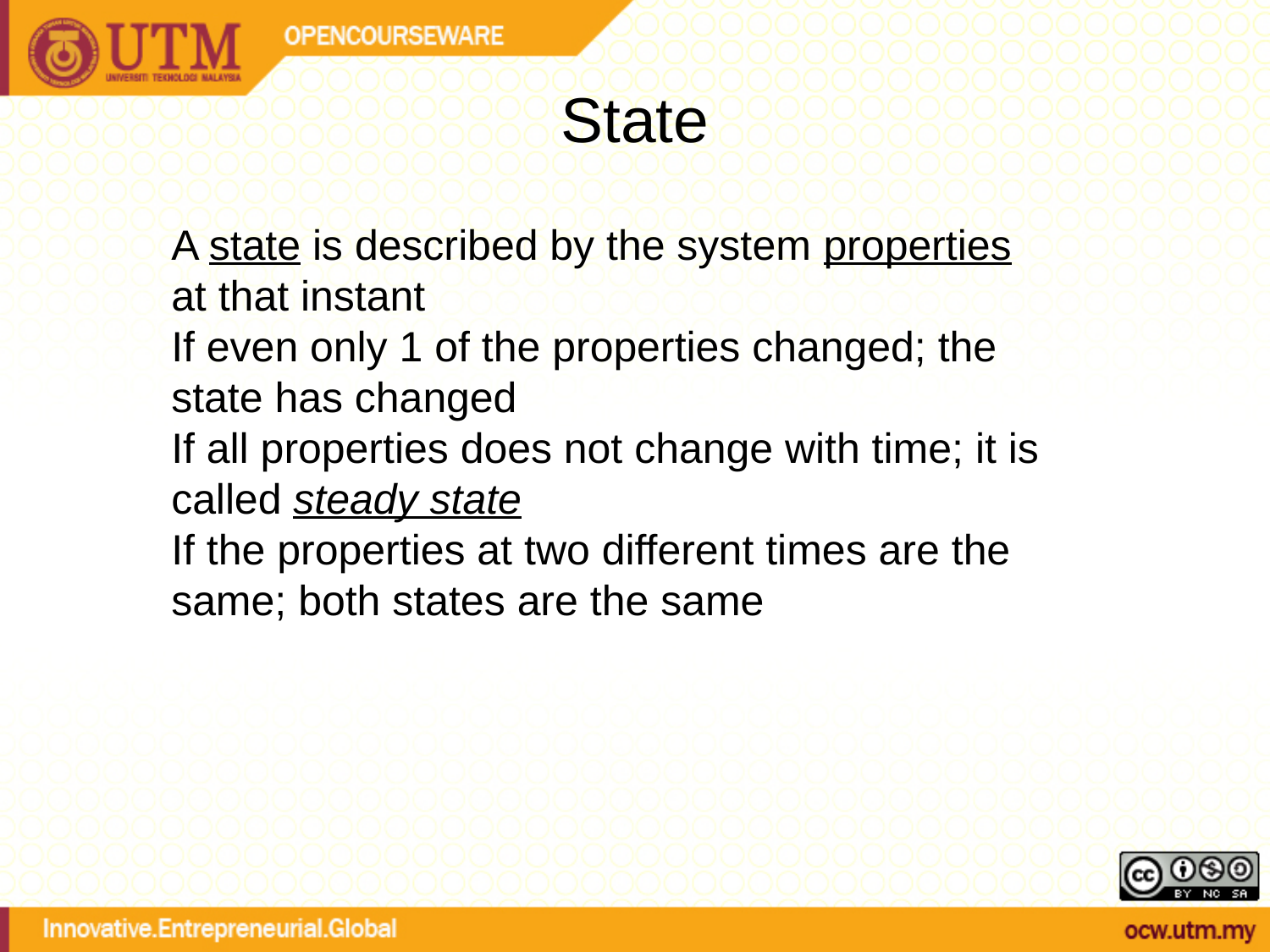

# State
A state is described by the system properties at that instant
If even only 1 of the properties changed; the state has changed
If all properties does not change with time; it is called steady state
If the properties at two different times are the same; both states are the same